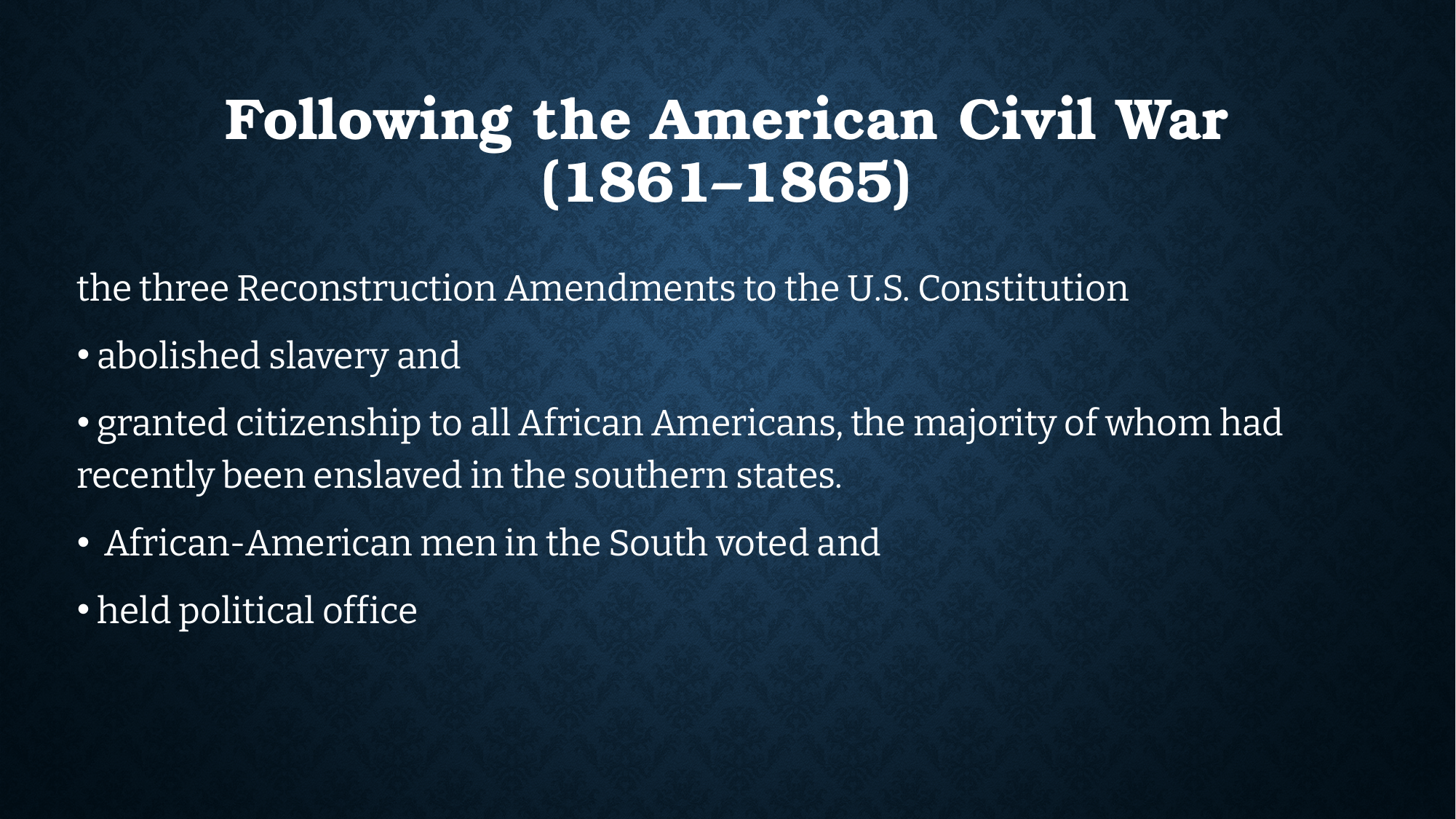

# Following the American Civil War (1861–1865)
the three Reconstruction Amendments to the U.S. Constitution
 abolished slavery and
 granted citizenship to all African Americans, the majority of whom had recently been enslaved in the southern states.
  African-American men in the South voted and
 held political office